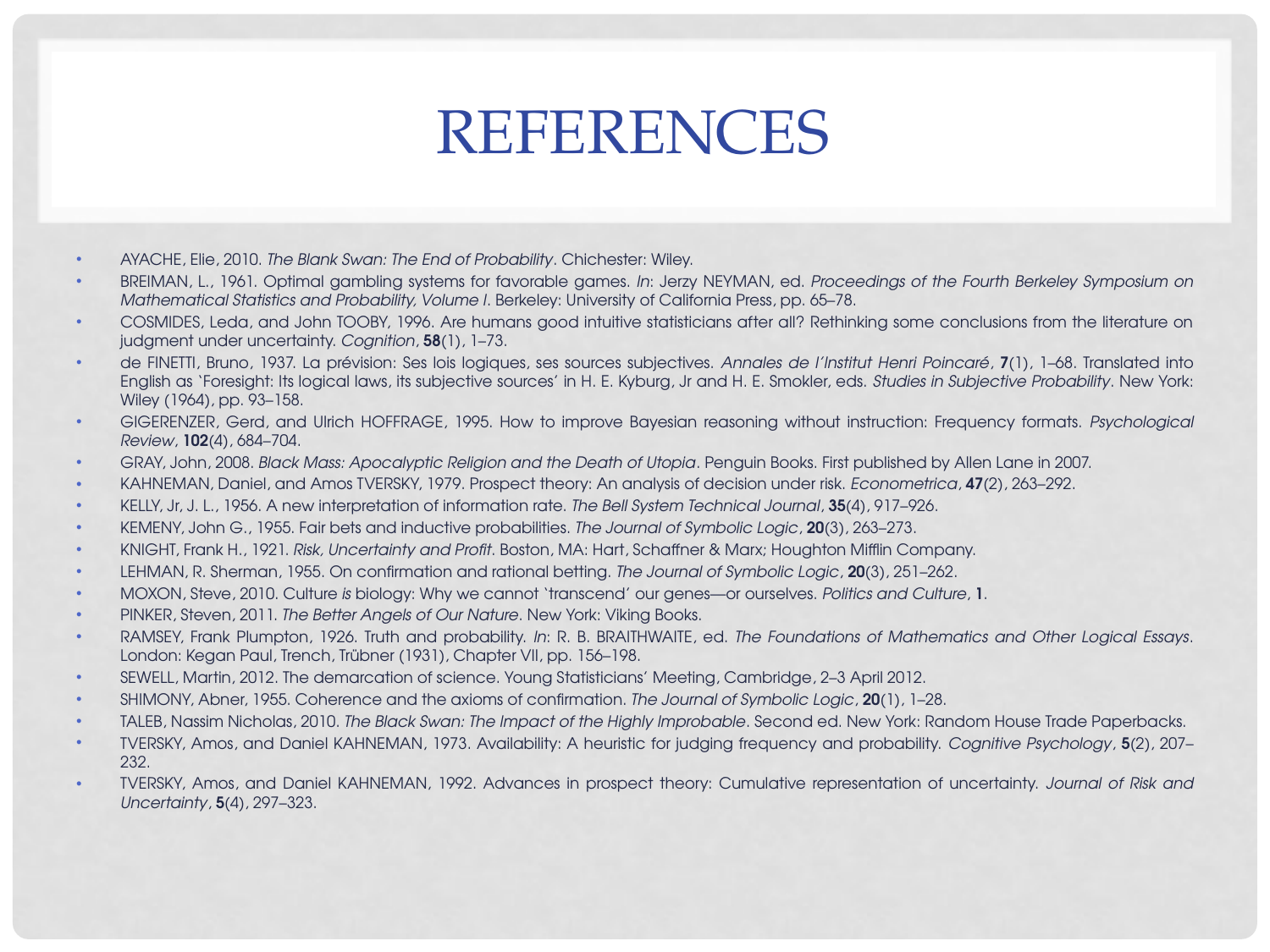

# REFERENCES
AYACHE, Elie, 2010. The Blank Swan: The End of Probability. Chichester: Wiley.
BREIMAN, L., 1961. Optimal gambling systems for favorable games. In: Jerzy NEYMAN, ed. Proceedings of the Fourth Berkeley Symposium on Mathematical Statistics and Probability, Volume I. Berkeley: University of California Press, pp. 65–78.
COSMIDES, Leda, and John TOOBY, 1996. Are humans good intuitive statisticians after all? Rethinking some conclusions from the literature on judgment under uncertainty. Cognition, 58(1), 1–73.
de FINETTI, Bruno, 1937. La prévision: Ses lois logiques, ses sources subjectives. Annales de l’Institut Henri Poincaré, 7(1), 1–68. Translated into English as ‘Foresight: Its logical laws, its subjective sources’ in H. E. Kyburg, Jr and H. E. Smokler, eds. Studies in Subjective Probability. New York: Wiley (1964), pp. 93–158.
GIGERENZER, Gerd, and Ulrich HOFFRAGE, 1995. How to improve Bayesian reasoning without instruction: Frequency formats. Psychological Review, 102(4), 684–704.
GRAY, John, 2008. Black Mass: Apocalyptic Religion and the Death of Utopia. Penguin Books. First published by Allen Lane in 2007.
KAHNEMAN, Daniel, and Amos TVERSKY, 1979. Prospect theory: An analysis of decision under risk. Econometrica, 47(2), 263–292.
KELLY, Jr, J. L., 1956. A new interpretation of information rate. The Bell System Technical Journal, 35(4), 917–926.
KEMENY, John G., 1955. Fair bets and inductive probabilities. The Journal of Symbolic Logic, 20(3), 263–273.
KNIGHT, Frank H., 1921. Risk, Uncertainty and Profit. Boston, MA: Hart, Schaffner & Marx; Houghton Mifflin Company.
LEHMAN, R. Sherman, 1955. On confirmation and rational betting. The Journal of Symbolic Logic, 20(3), 251–262.
MOXON, Steve, 2010. Culture is biology: Why we cannot ‘transcend’ our genes—or ourselves. Politics and Culture, 1.
PINKER, Steven, 2011. The Better Angels of Our Nature. New York: Viking Books.
RAMSEY, Frank Plumpton, 1926. Truth and probability. In: R. B. BRAITHWAITE, ed. The Foundations of Mathematics and Other Logical Essays. London: Kegan Paul, Trench, Trübner (1931), Chapter VII, pp. 156–198.
SEWELL, Martin, 2012. The demarcation of science. Young Statisticians’ Meeting, Cambridge, 2–3 April 2012.
SHIMONY, Abner, 1955. Coherence and the axioms of confirmation. The Journal of Symbolic Logic, 20(1), 1–28.
TALEB, Nassim Nicholas, 2010. The Black Swan: The Impact of the Highly Improbable. Second ed. New York: Random House Trade Paperbacks.
TVERSKY, Amos, and Daniel KAHNEMAN, 1973. Availability: A heuristic for judging frequency and probability. Cognitive Psychology, 5(2), 207–232.
TVERSKY, Amos, and Daniel KAHNEMAN, 1992. Advances in prospect theory: Cumulative representation of uncertainty. Journal of Risk and Uncertainty, 5(4), 297–323.